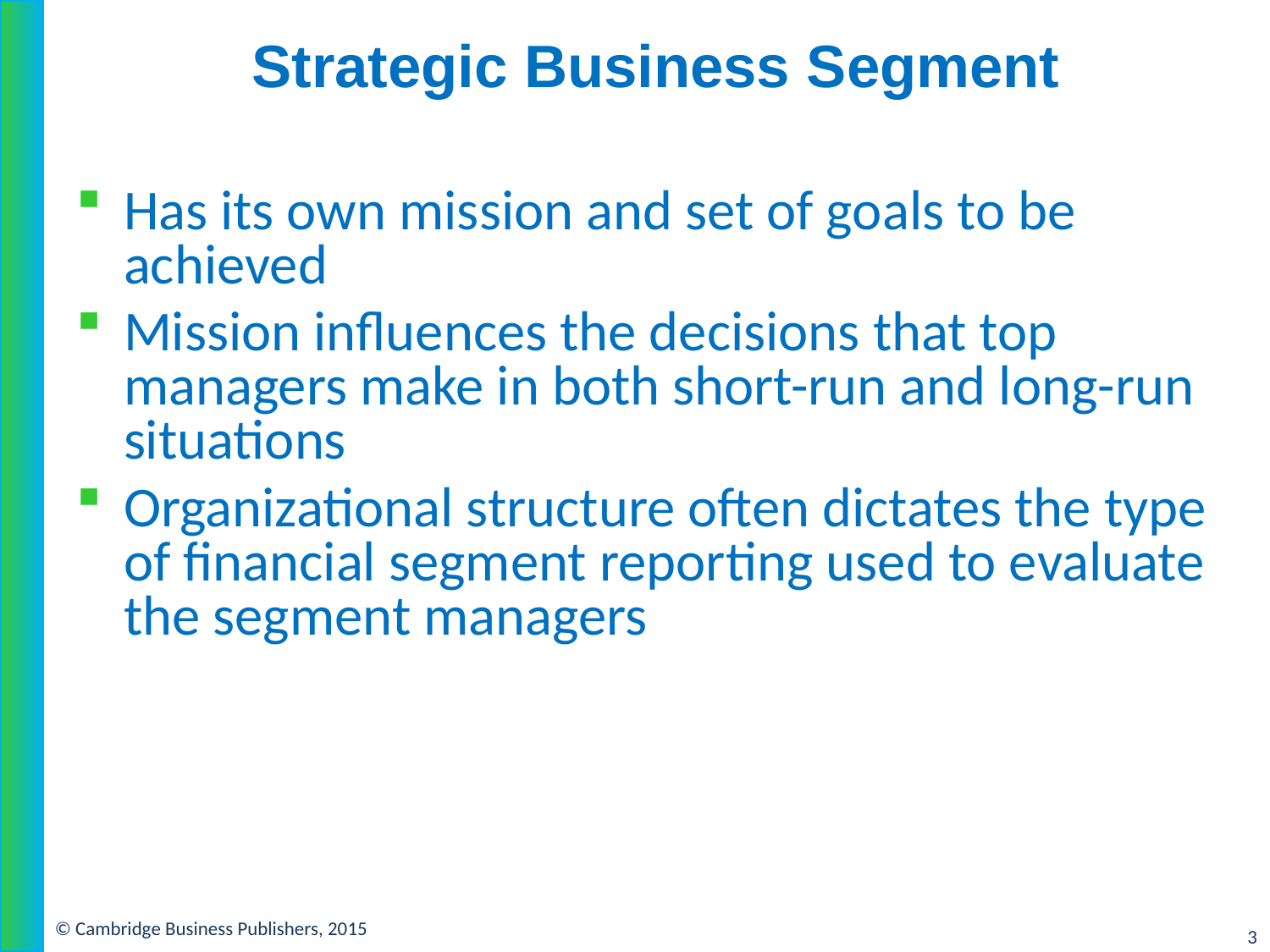

# Strategic Business Segment
Has its own mission and set of goals to be achieved
Mission influences the decisions that top managers make in both short-run and long-run situations
Organizational structure often dictates the type of financial segment reporting used to evaluate the segment managers

© Cambridge Business Publishers, 2015
3